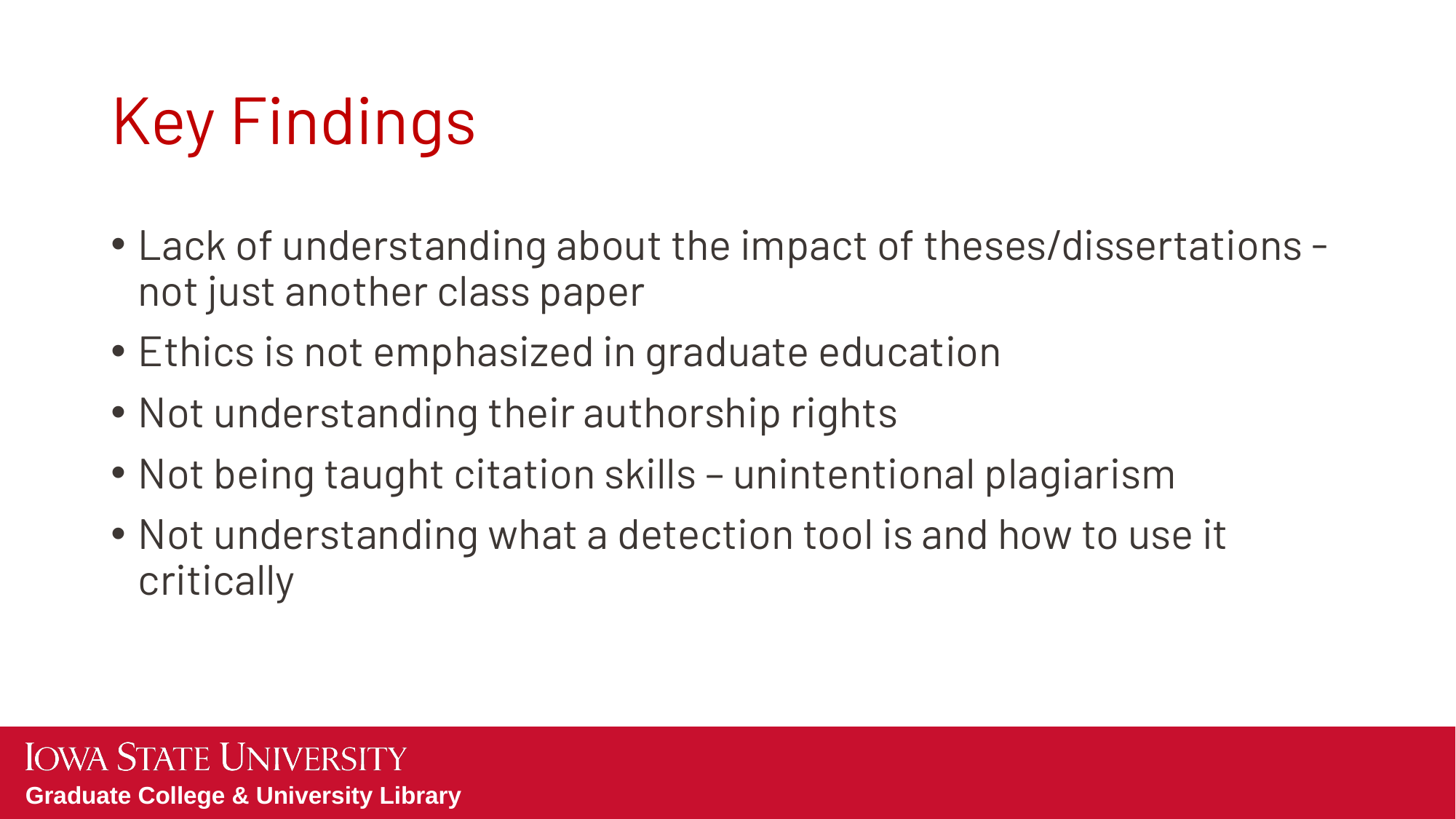

# Key Findings
Lack of understanding about the impact of theses/dissertations - not just another class paper
Ethics is not emphasized in graduate education
Not understanding their authorship rights
Not being taught citation skills – unintentional plagiarism
Not understanding what a detection tool is and how to use it critically